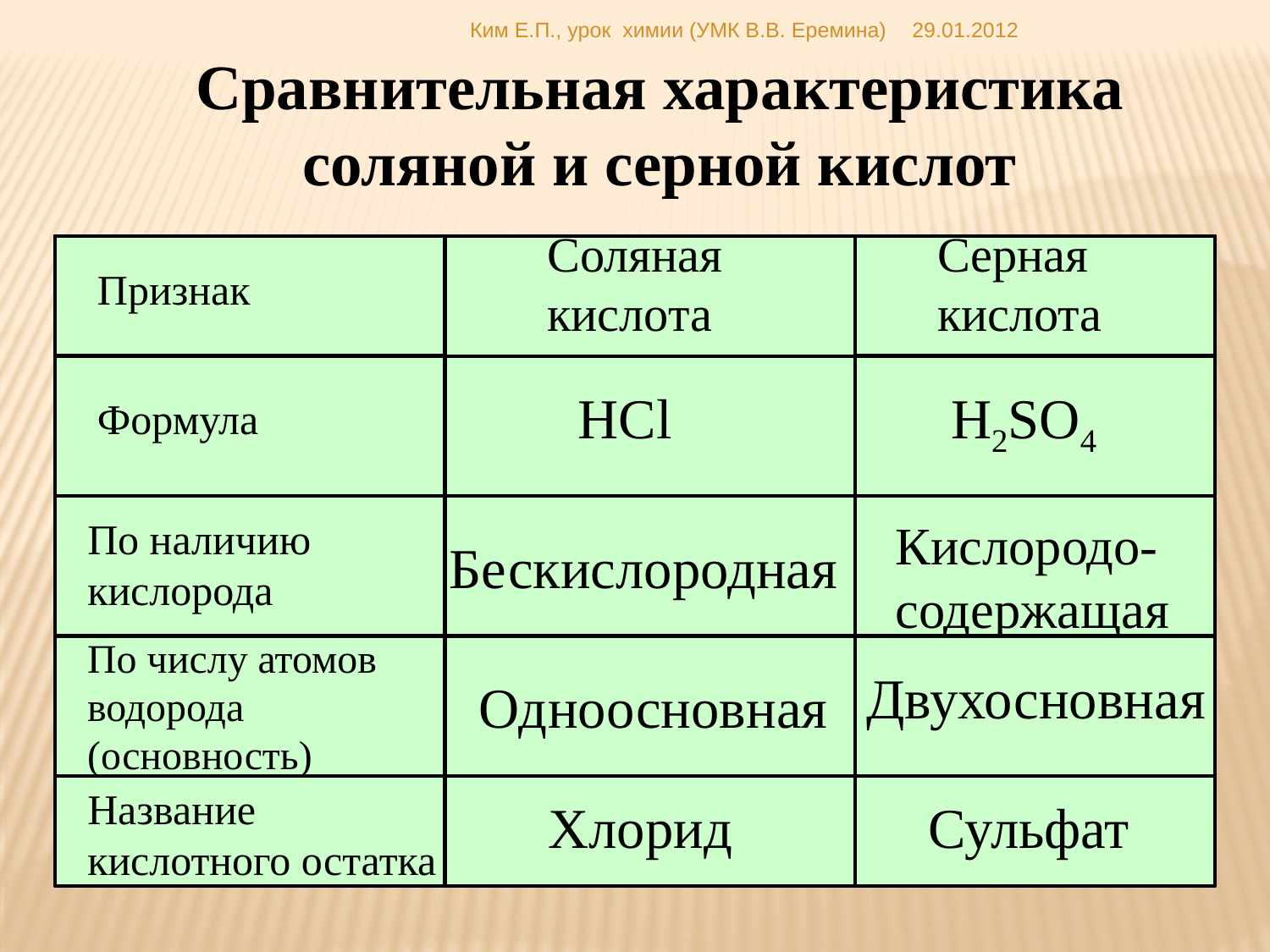

Ким Е.П., урок  химии (УМК В.В. Еремина)
29.01.2012
Сравнительная характеристика соляной и серной кислот
Соляная кислота
Серная кислота

Признак

HCl
H2SO4
Формула

Кислородо-
содержащая
По наличию кислорода
Бескислородная
По числу атомов водорода (основность)

Двухосновная
Одноосновная
Название кислотного остатка

Хлорид
Сульфат